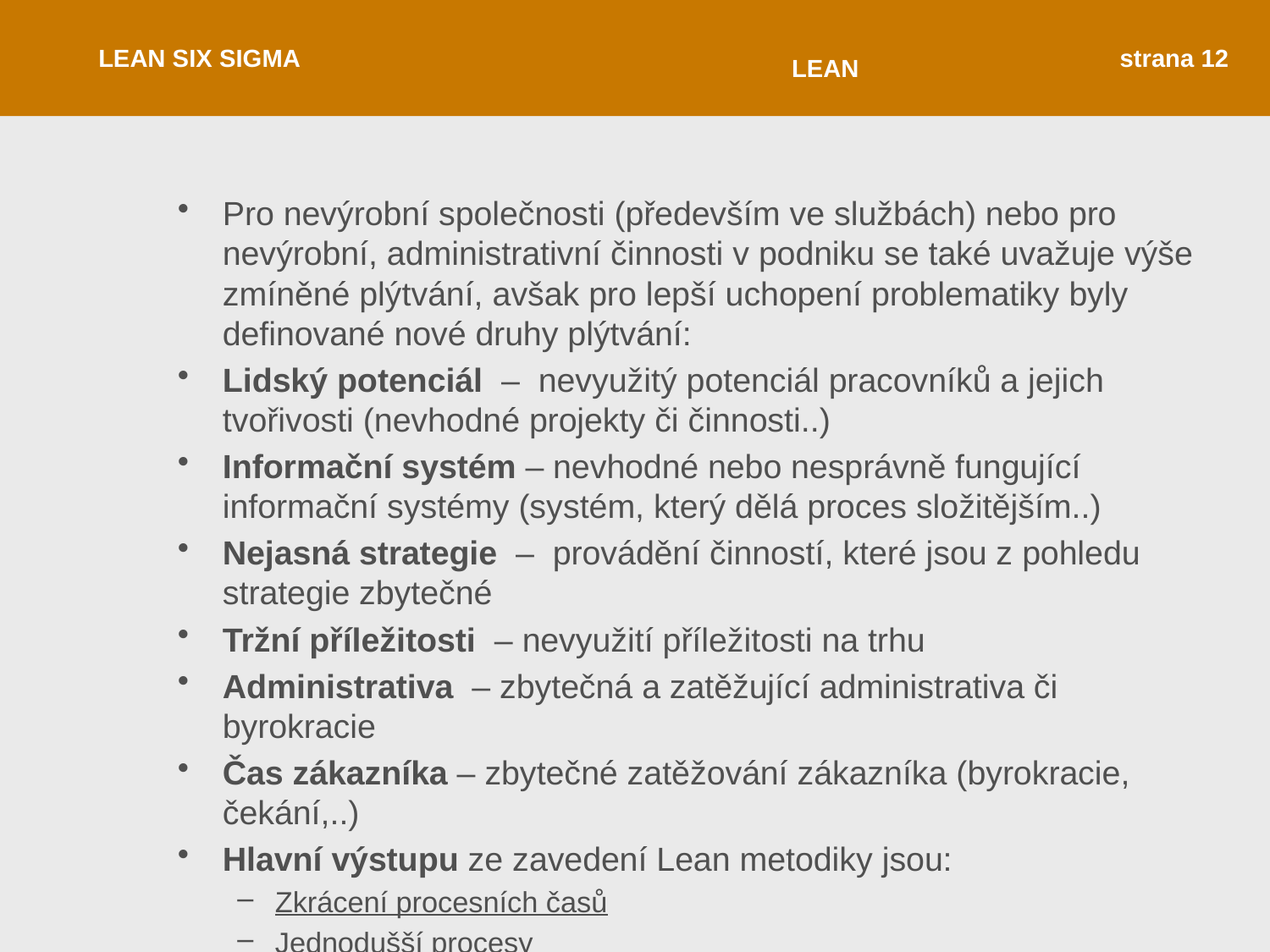

LEAN SIX SIGMA
strana 12
LEAN
Pro nevýrobní společnosti (především ve službách) nebo pro nevýrobní, administrativní činnosti v podniku se také uvažuje výše zmíněné plýtvání, avšak pro lepší uchopení problematiky byly definované nové druhy plýtvání:
Lidský potenciál  –  nevyužitý potenciál pracovníků a jejich tvořivosti (nevhodné projekty či činnosti..)
Informační systém – nevhodné nebo nesprávně fungující informační systémy (systém, který dělá proces složitějším..)
Nejasná strategie  –  provádění činností, které jsou z pohledu strategie zbytečné
Tržní příležitosti  – nevyužití příležitosti na trhu
Administrativa  – zbytečná a zatěžující administrativa či byrokracie
Čas zákazníka – zbytečné zatěžování zákazníka (byrokracie, čekání,..)
Hlavní výstupu ze zavedení Lean metodiky jsou:
Zkrácení procesních časů
Jednodušší procesy